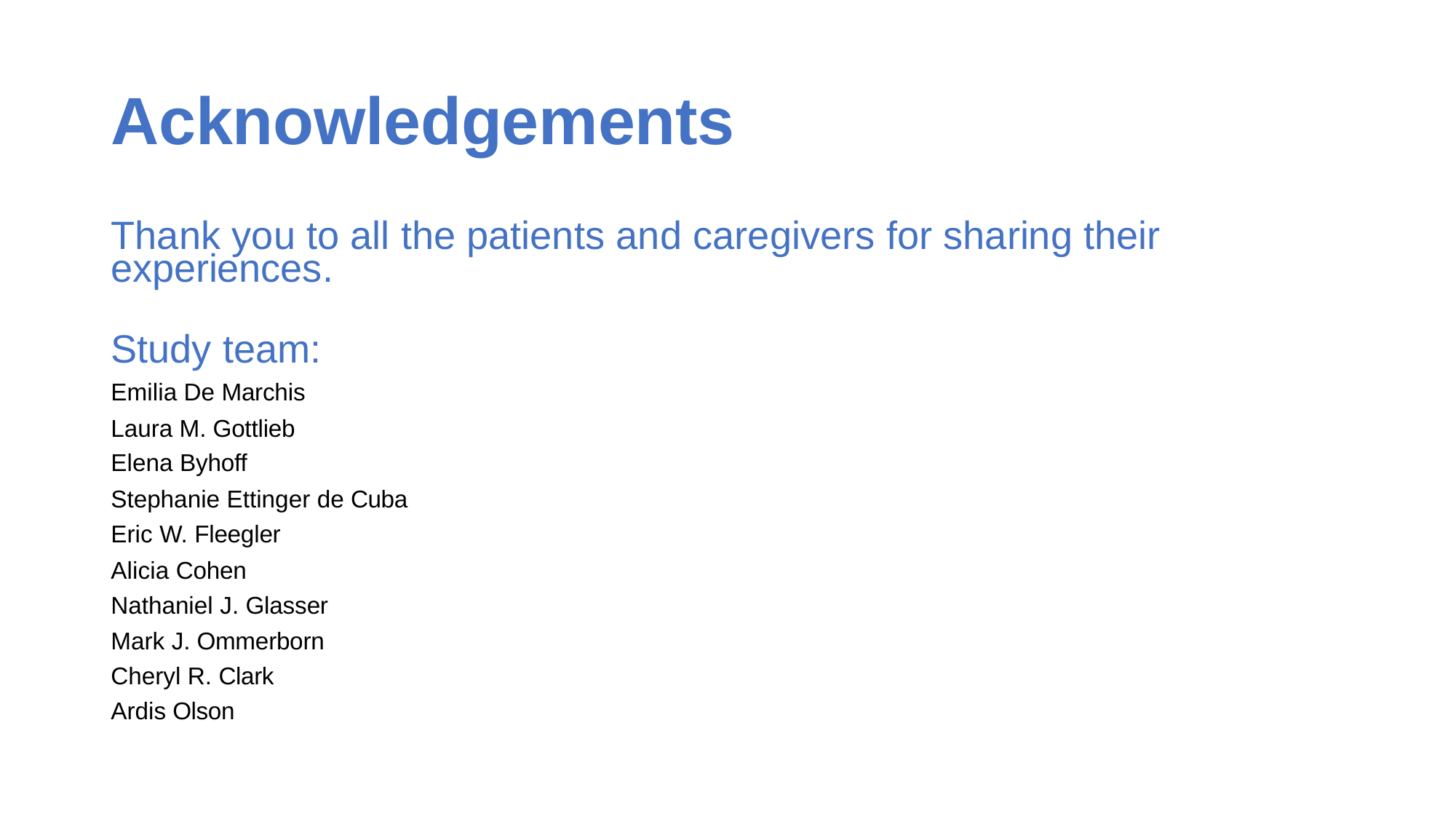

# Acknowledgements
Thank you to all the patients and caregivers for sharing their experiences.
Study team:
Emilia De Marchis
Laura M. Gottlieb Elena Byhoff
Stephanie Ettinger de Cuba Eric W. Fleegler
Alicia Cohen Nathaniel J. Glasser Mark J. Ommerborn Cheryl R. Clark Ardis Olson